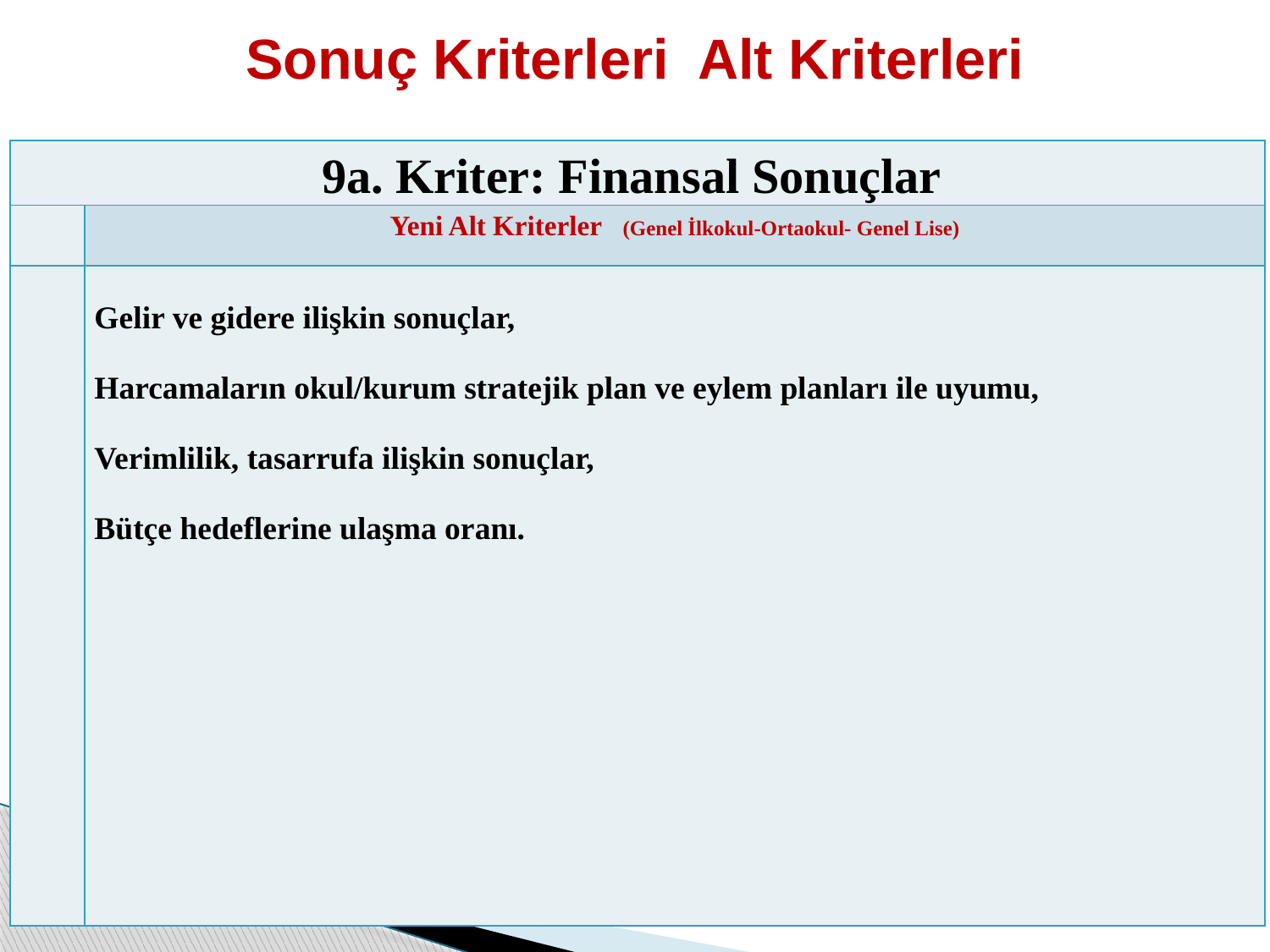

Sonuç Kriterleri  Alt Kriterleri
| 9a. Kriter: Finansal Sonuçlar |  |
| --- | --- |
|  | Yeni Alt Kriterler (Genel İlkokul-Ortaokul- Genel Lise) |
|  | Gelir ve gidere ilişkin sonuçlar, Harcamaların okul/kurum stratejik plan ve eylem planları ile uyumu, Verimlilik, tasarrufa ilişkin sonuçlar, Bütçe hedeflerine ulaşma oranı. |